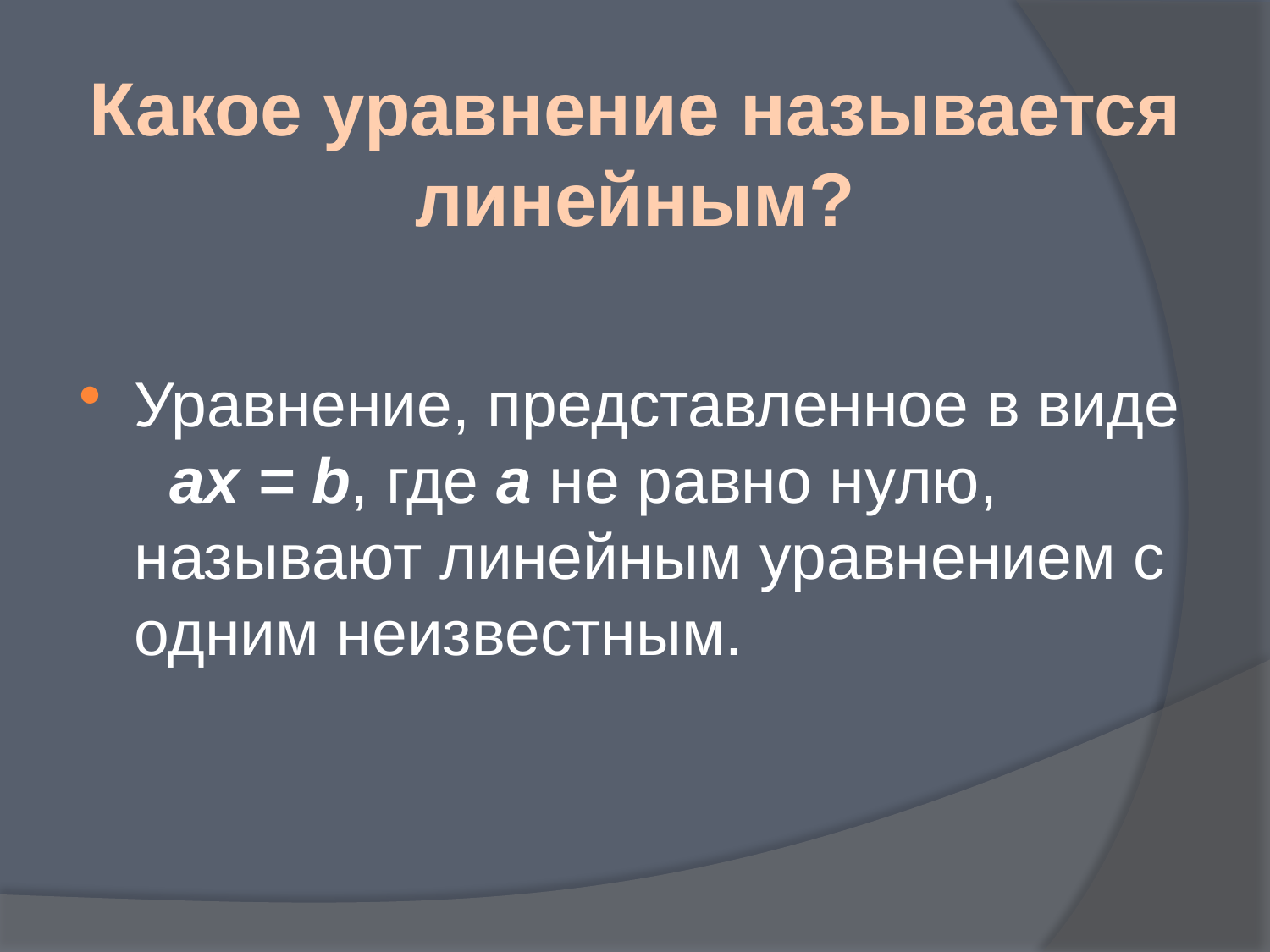

# Какое уравнение называется линейным?
Уравнение, представленное в виде     ax = b, где а не равно нулю, называют линейным уравнением с одним неизвестным.